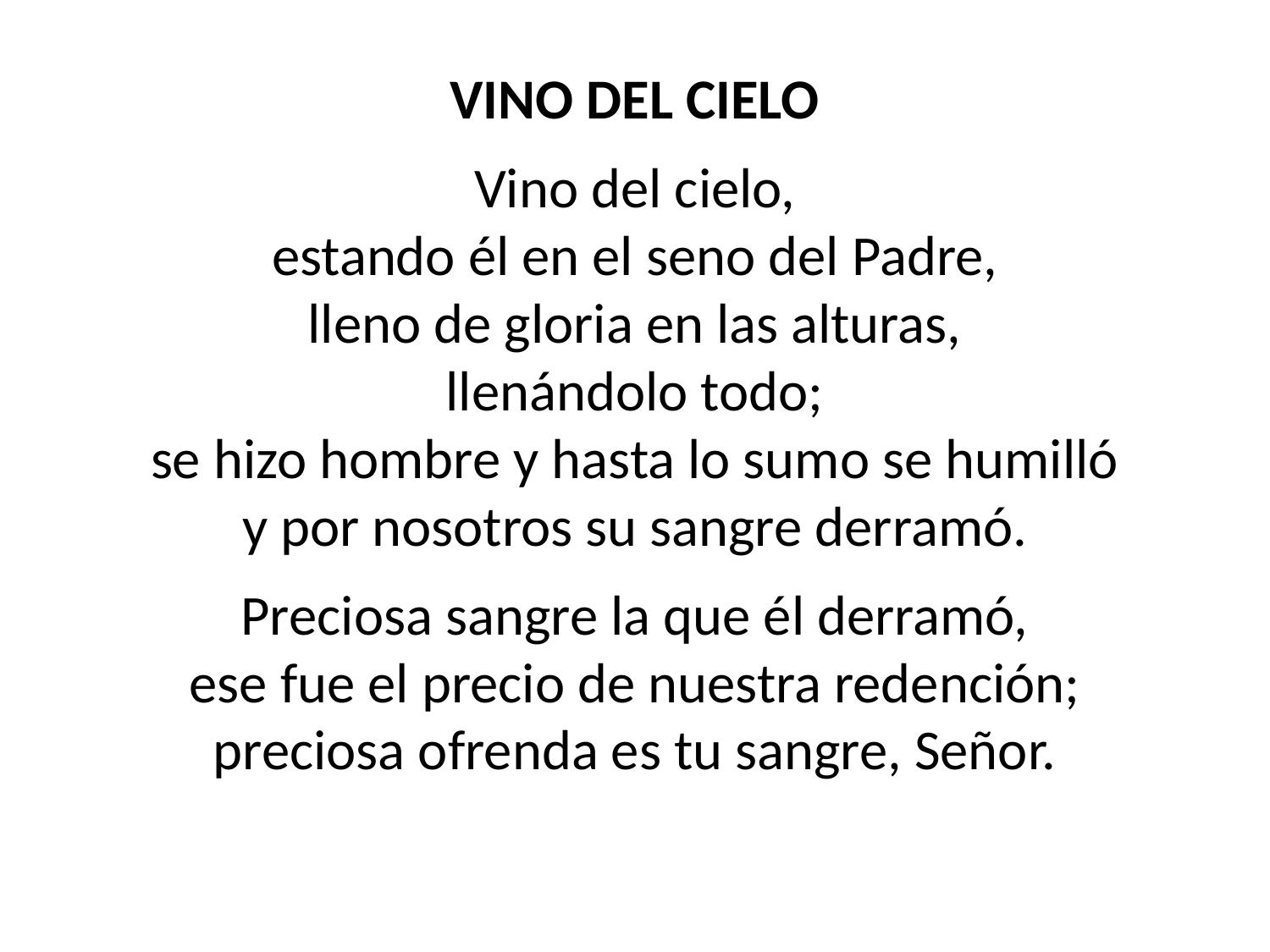

VINO DEL CIELO
Vino del cielo,
estando él en el seno del Padre,
lleno de gloria en las alturas,
llenándolo todo;
se hizo hombre y hasta lo sumo se humilló
y por nosotros su sangre derramó.
Preciosa sangre la que él derramó,
ese fue el precio de nuestra redención;
preciosa ofrenda es tu sangre, Señor.